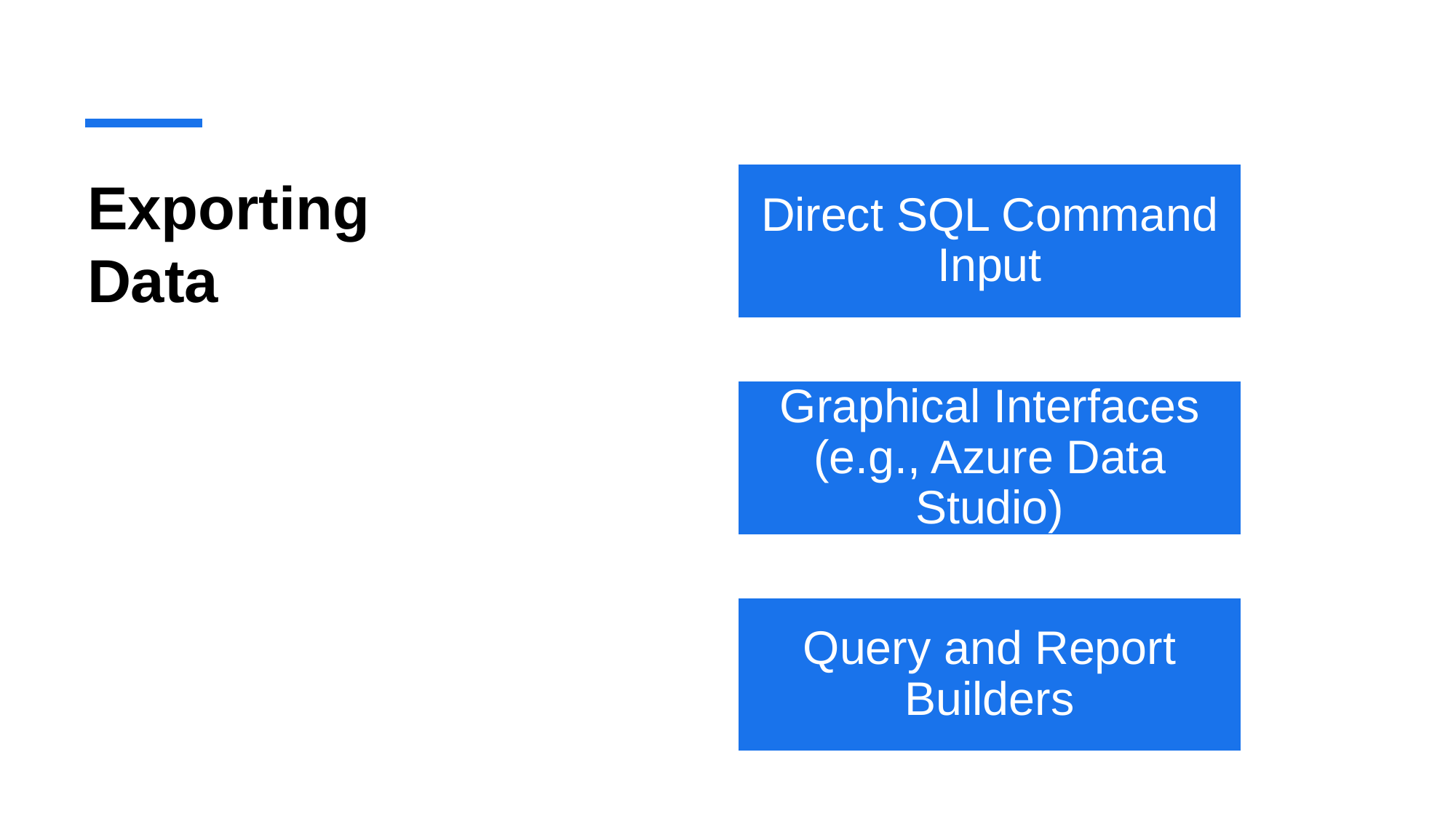

# Exporting Data
Direct SQL Command Input
Graphical Interfaces (e.g., Azure Data Studio)
Query and Report Builders